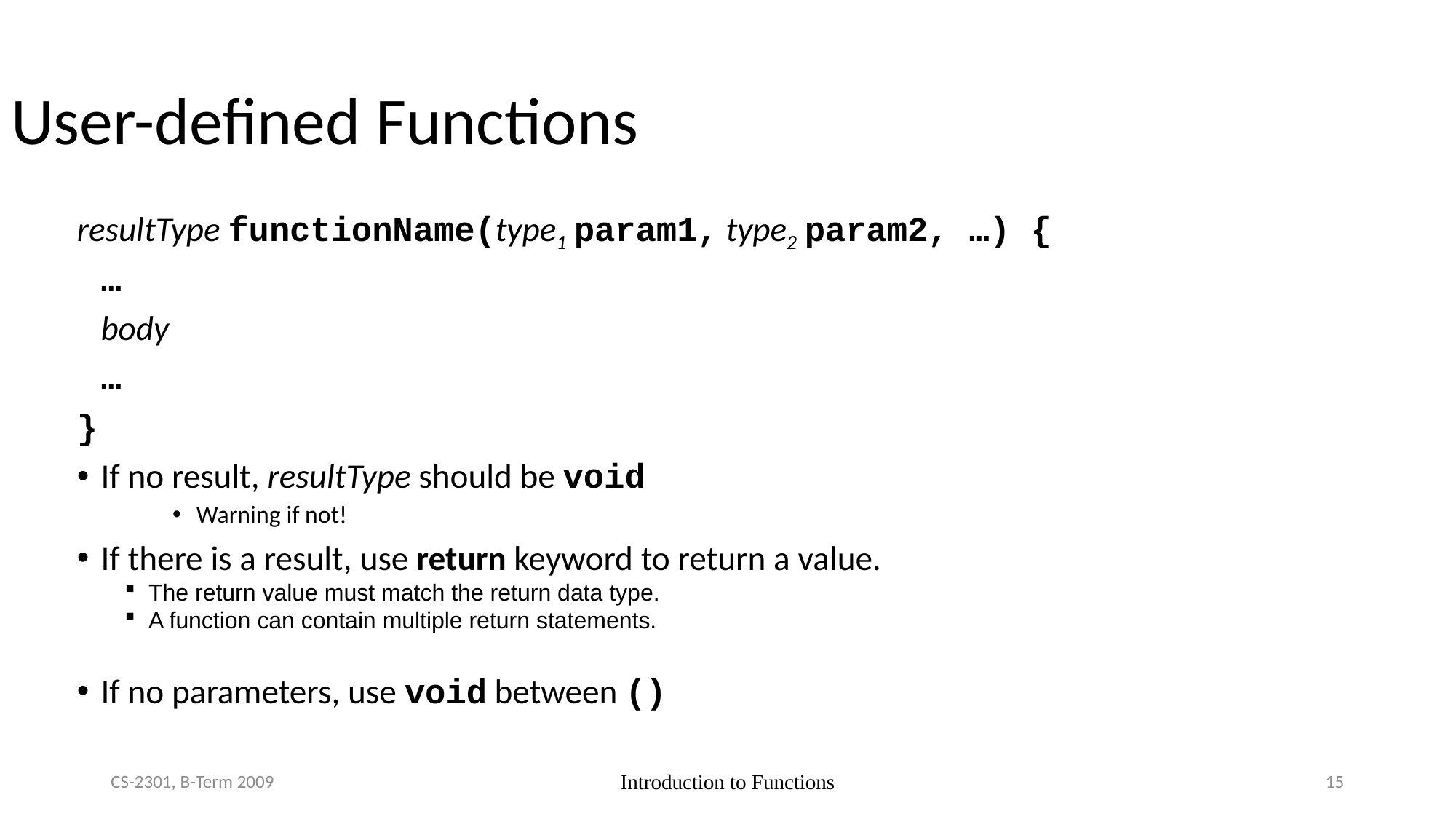

User-defined Functions
resultType functionName(type1 param1, type2 param2, …) {
	…
	body
	…
}
If no result, resultType should be void
Warning if not!
If there is a result, use return keyword to return a value.
The return value must match the return data type.
A function can contain multiple return statements.

If no parameters, use void between ()
CS-2301, B-Term 2009
Introduction to Functions
15